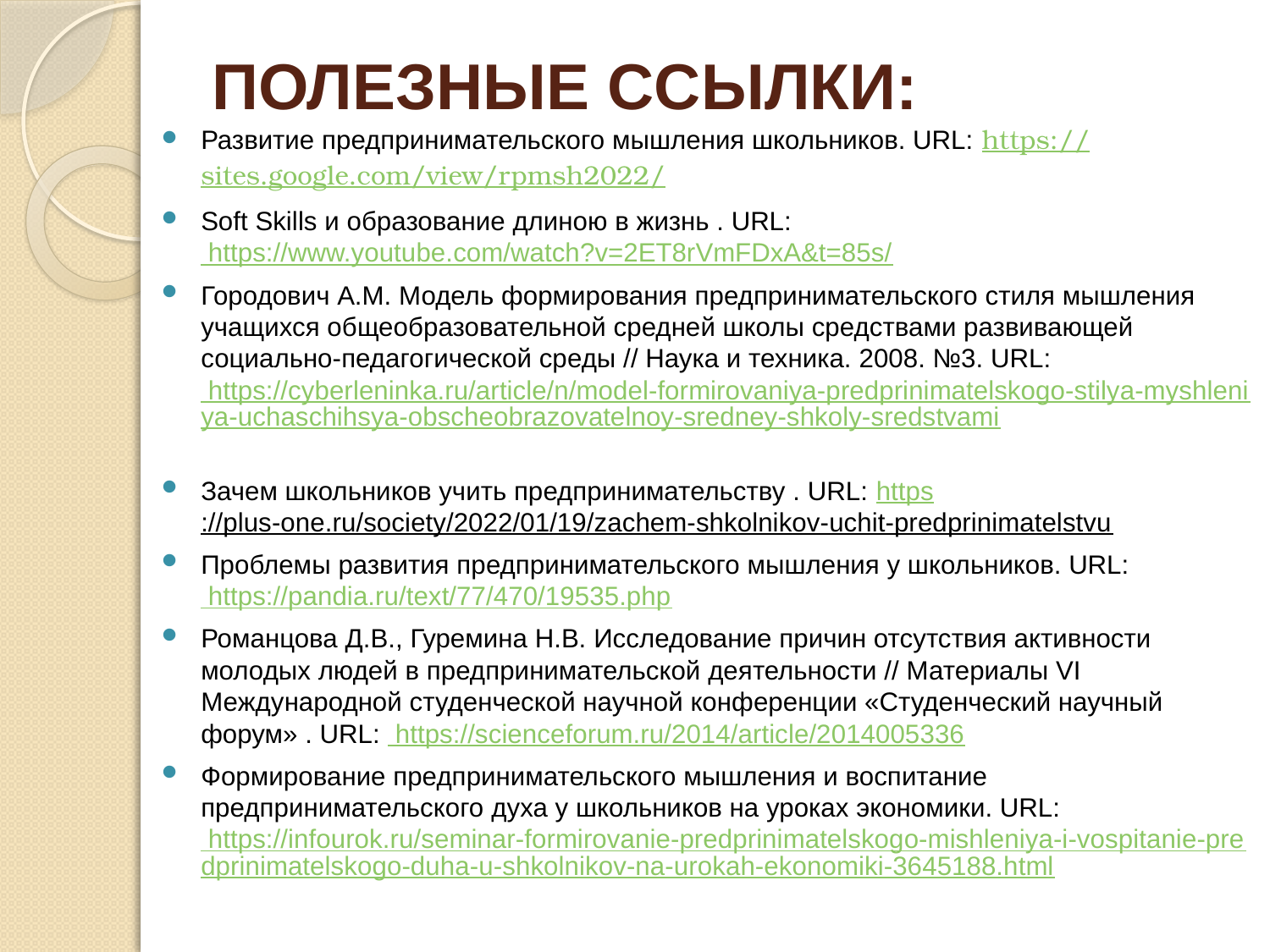

# ПОЛЕЗНЫЕ ССЫЛКИ:
Развитие предпринимательского мышления школьников. URL: https://sites.google.com/view/rpmsh2022/
Soft Skills и образование длиною в жизнь . URL:  https://www.youtube.com/watch?v=2ET8rVmFDxA&t=85s/
Городович А.М. Модель формирования предпринимательского стиля мышления учащихся общеобразовательной средней школы средствами развивающей социально-педагогической среды // Наука и техника. 2008. №3. URL:  https://cyberleninka.ru/article/n/model-formirovaniya-predprinimatelskogo-stilya-myshleniya-uchaschihsya-obscheobrazovatelnoy-sredney-shkoly-sredstvami
Зачем школьников учить предпринимательству . URL: https://plus-one.ru/society/2022/01/19/zachem-shkolnikov-uchit-predprinimatelstvu
Проблемы развития предпринимательского мышления у школьников. URL:  https://pandia.ru/text/77/470/19535.php
Романцова Д.В., Гуремина Н.В. Исследование причин отсутствия активности молодых людей в предпринимательской деятельности // Материалы VI Международной студенческой научной конференции «Студенческий научный форум» . URL:  https://scienceforum.ru/2014/article/2014005336
Формирование предпринимательского мышления и воспитание предпринимательского духа у школьников на уроках экономики. URL:  https://infourok.ru/seminar-formirovanie-predprinimatelskogo-mishleniya-i-vospitanie-predprinimatelskogo-duha-u-shkolnikov-na-urokah-ekonomiki-3645188.html